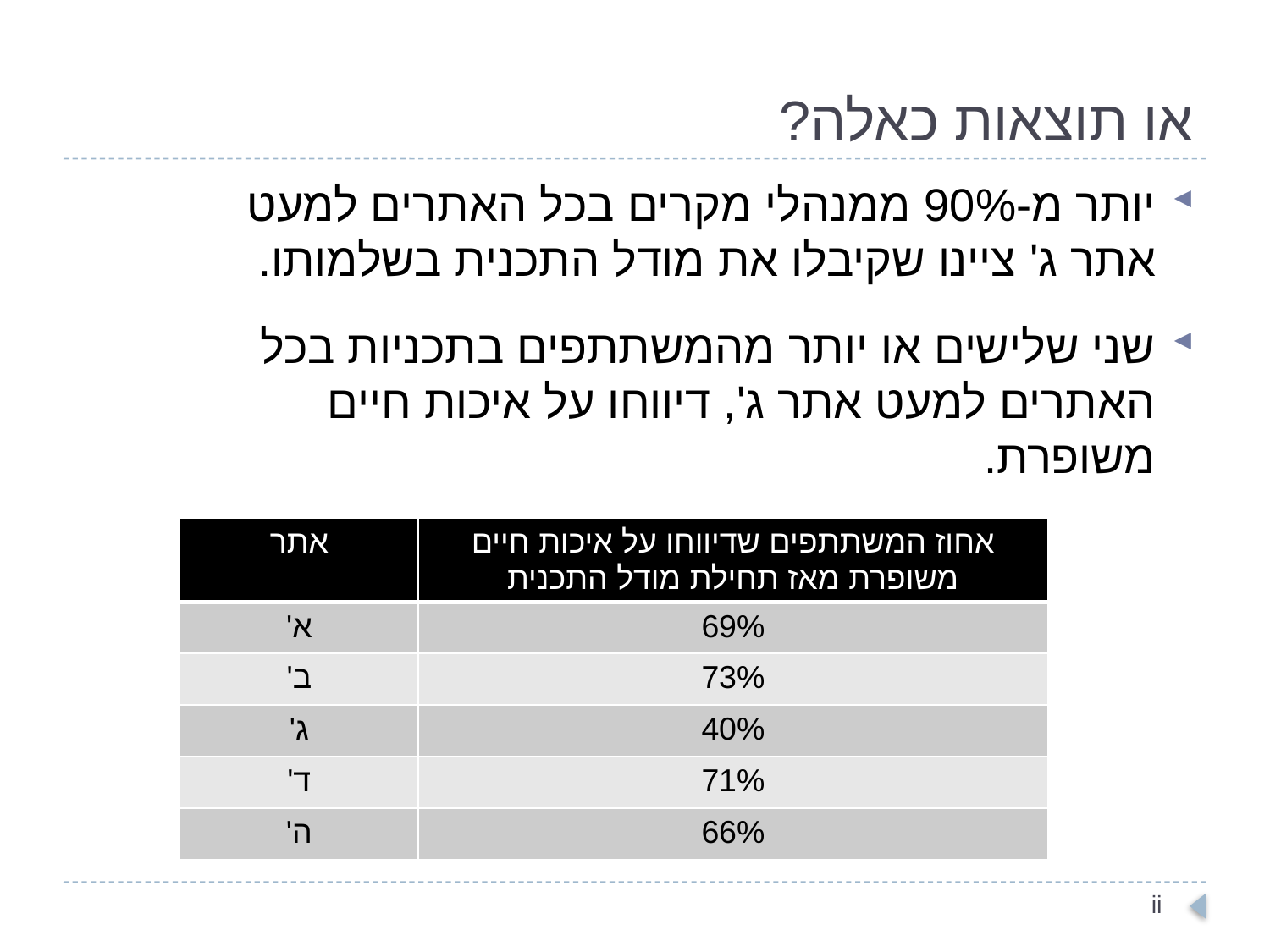

# או תוצאות כאלה?
יותר מ-90% ממנהלי מקרים בכל האתרים למעט אתר ג' ציינו שקיבלו את מודל התכנית בשלמותו.
שני שלישים או יותר מהמשתתפים בתכניות בכל האתרים למעט אתר ג', דיווחו על איכות חיים משופרת.

| אתר | אחוז המשתתפים שדיווחו על איכות חיים משופרת מאז תחילת מודל התכנית |
| --- | --- |
| א' | 69% |
| ב' | 73% |
| ג' | 40% |
| ד' | 71% |
| ה' | 66% |
ii